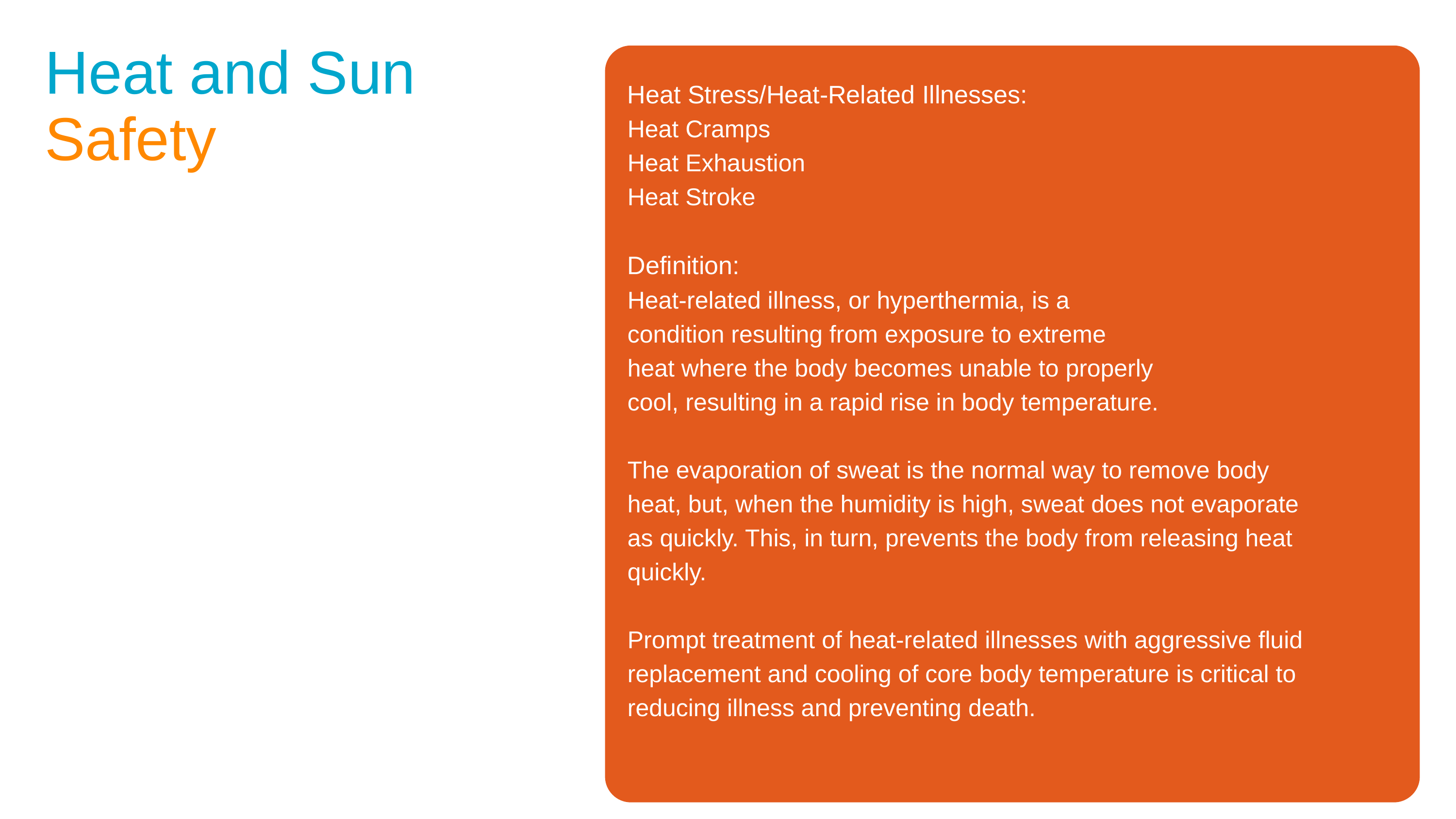

Heat and Sun Safety

Heat Stress/Heat-Related Illnesses:
Heat Cramps
Heat Exhaustion
Heat Stroke

Definition:
Heat-related illness, or hyperthermia, is a
condition resulting from exposure to extreme
heat where the body becomes unable to properly
cool, resulting in a rapid rise in body temperature.

The evaporation of sweat is the normal way to remove body heat, but, when the humidity is high, sweat does not evaporate as quickly. This, in turn, prevents the body from releasing heat quickly.

Prompt treatment of heat-related illnesses with aggressive fluid replacement and cooling of core body temperature is critical to reducing illness and preventing death.